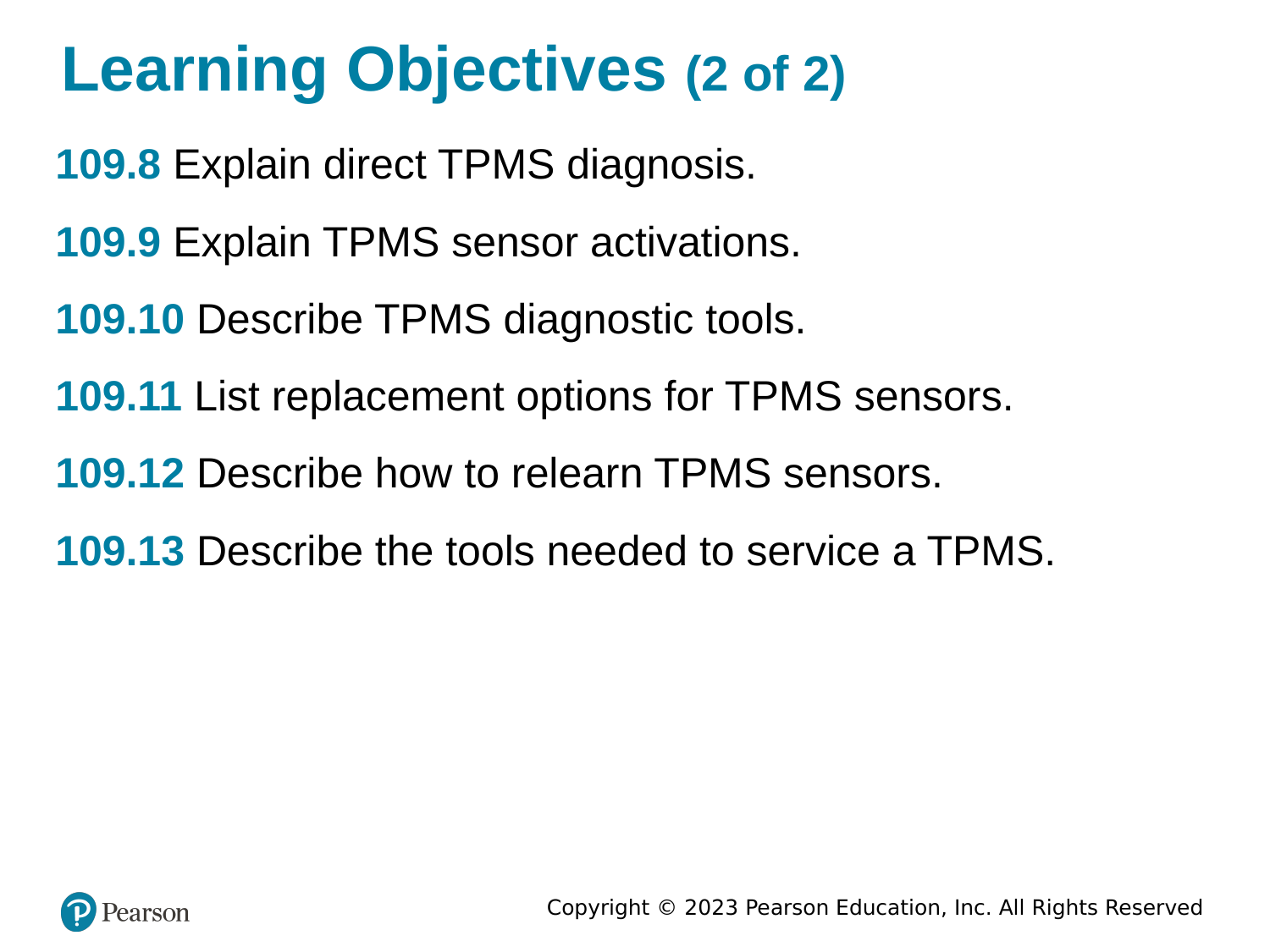

# Learning Objectives (2 of 2)
109.8 Explain direct TPMS diagnosis.
109.9 Explain TPMS sensor activations.
109.10 Describe TPMS diagnostic tools.
109.11 List replacement options for TPMS sensors.
109.12 Describe how to relearn TPMS sensors.
109.13 Describe the tools needed to service a TPMS.